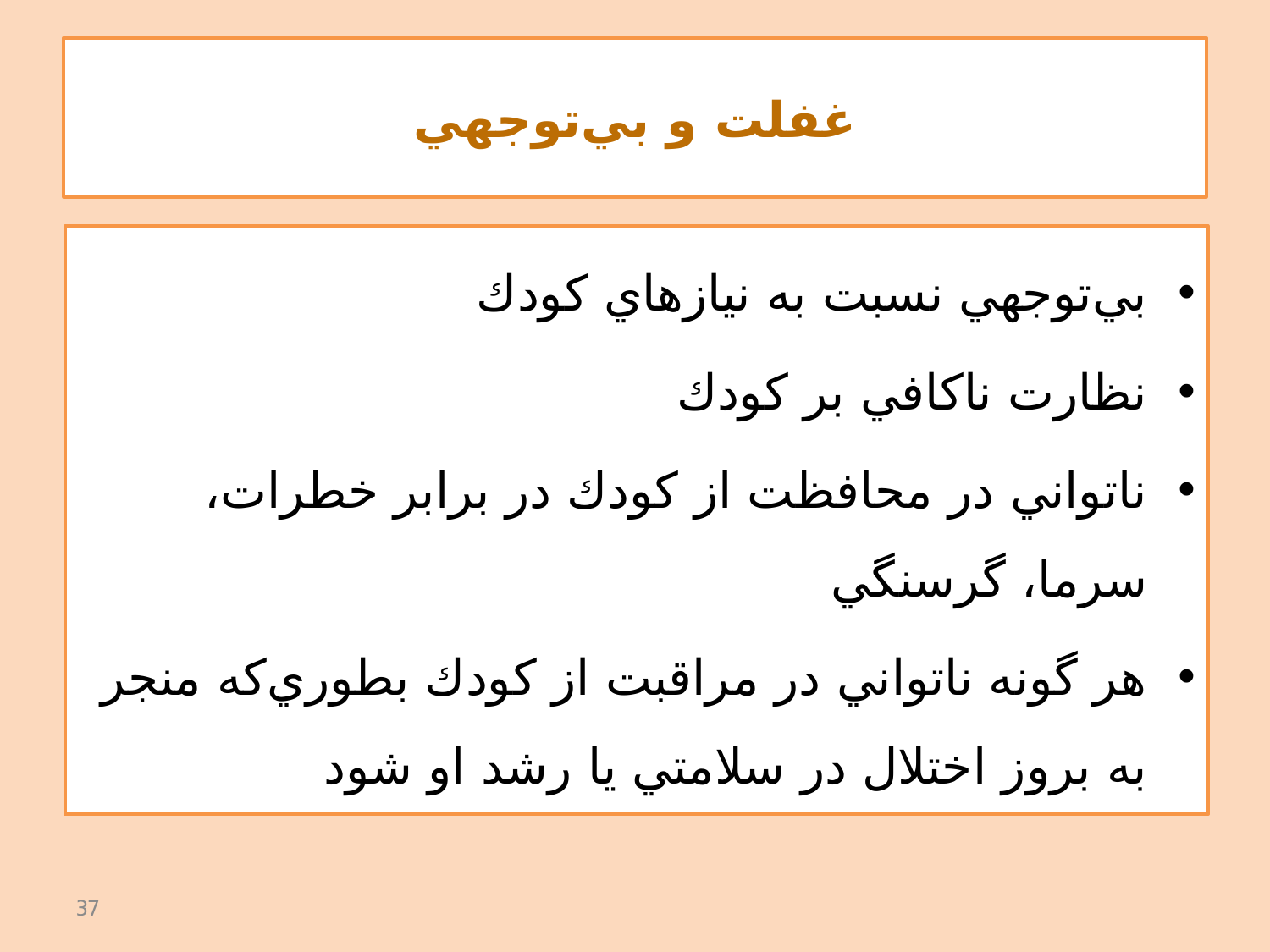

# غفلت و بي‌توجهي
بي‌توجهي نسبت به نيازهاي كودك
نظارت ناكافي بر كودك
ناتواني در محافظت از كودك در برابر خطرات، سرما، گرسنگي
هر گونه ناتواني در مراقبت از كودك بطوري‌كه منجر به بروز اختلال در سلامتي يا رشد او شود

37